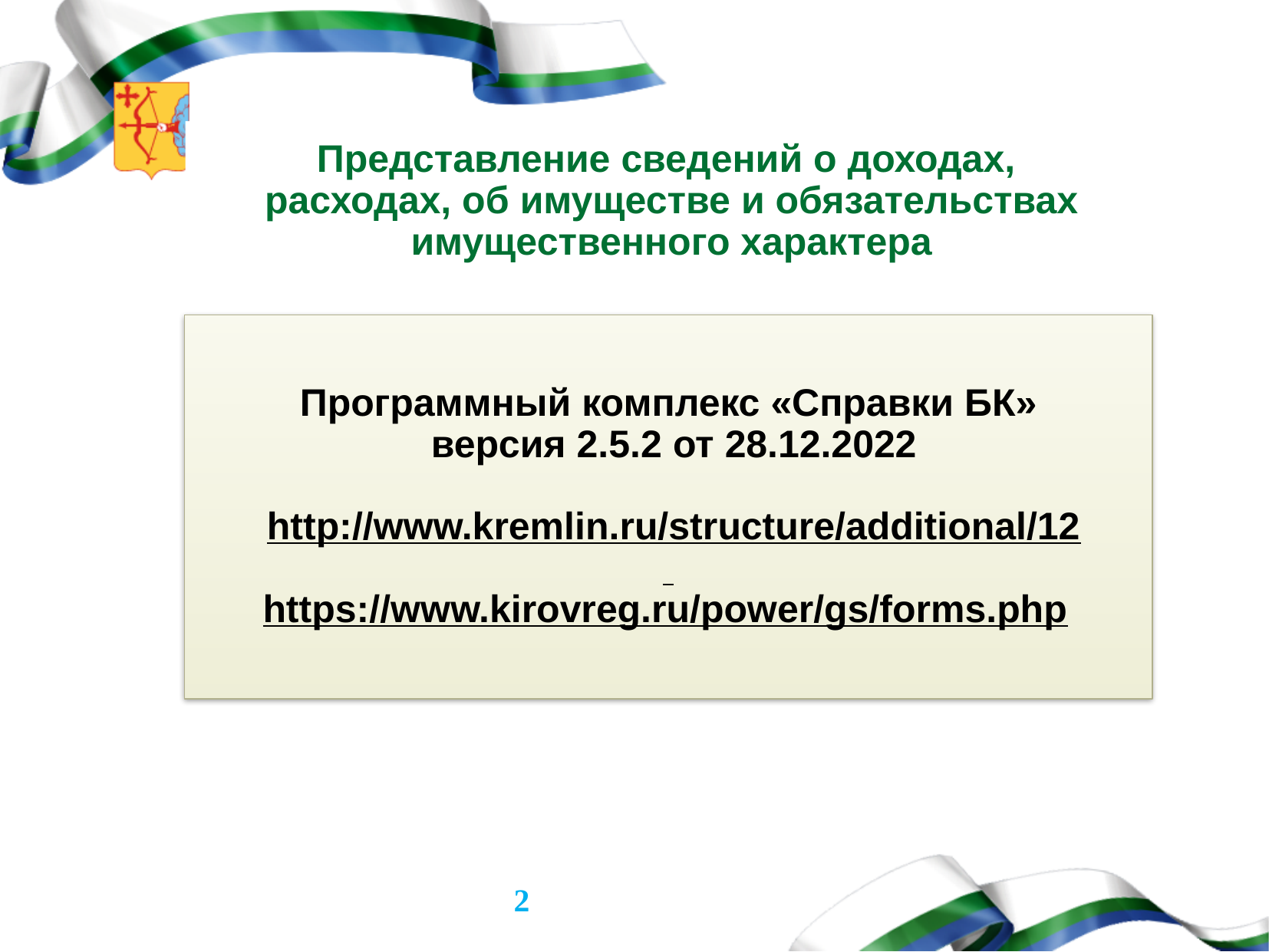

# Представление сведений о доходах, расходах, об имуществе и обязательствах имущественного характера
Программный комплекс «Справки БК»
 версия 2.5.2 от 28.12.2022

 http://www.kremlin.ru/structure/additional/12

https://www.kirovreg.ru/power/gs/forms.php

2